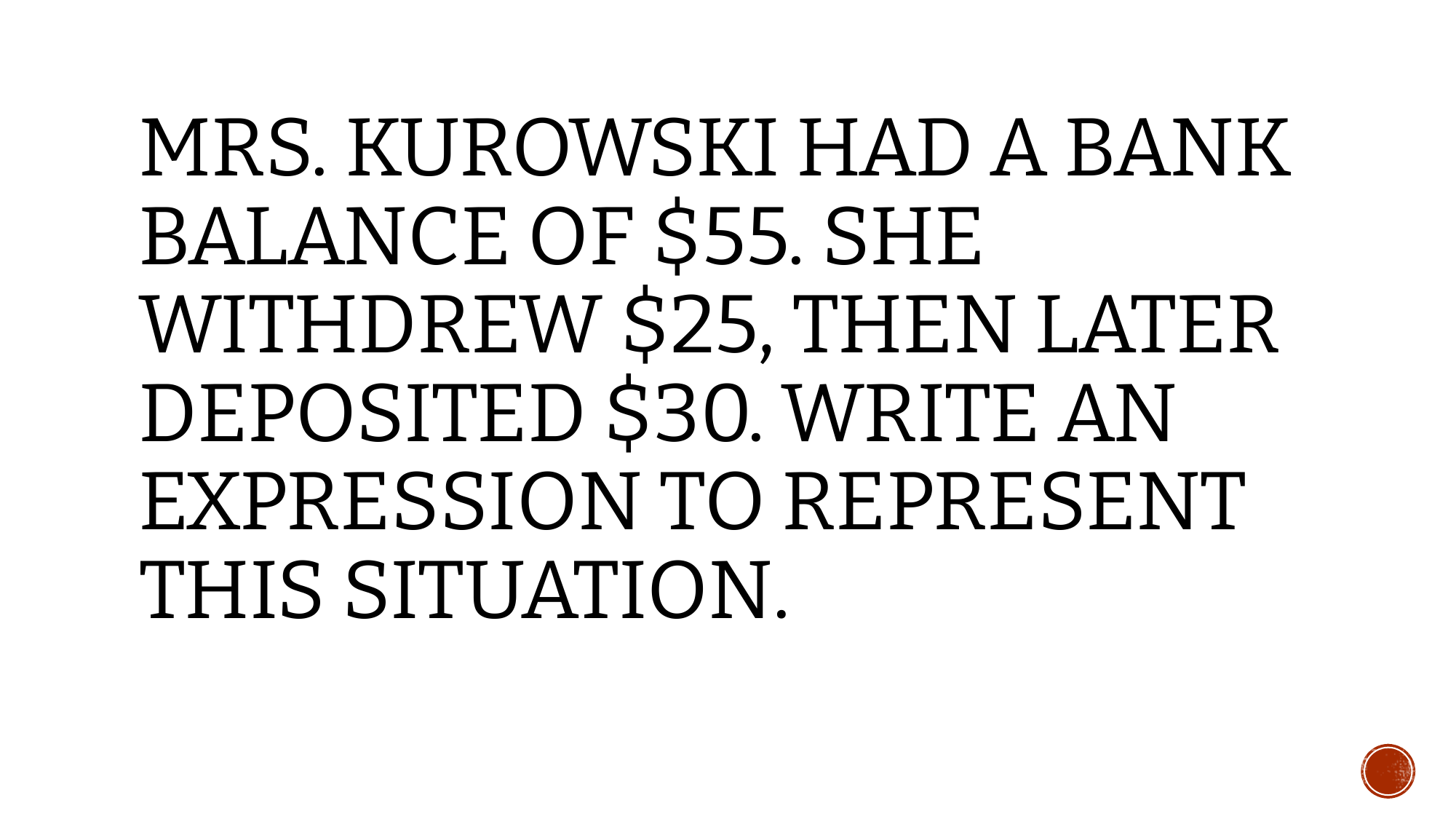

# Mrs. Kurowski had a bank balance of $55. She withdrew $25, then later deposited $30. Write an expression to represent this situation.